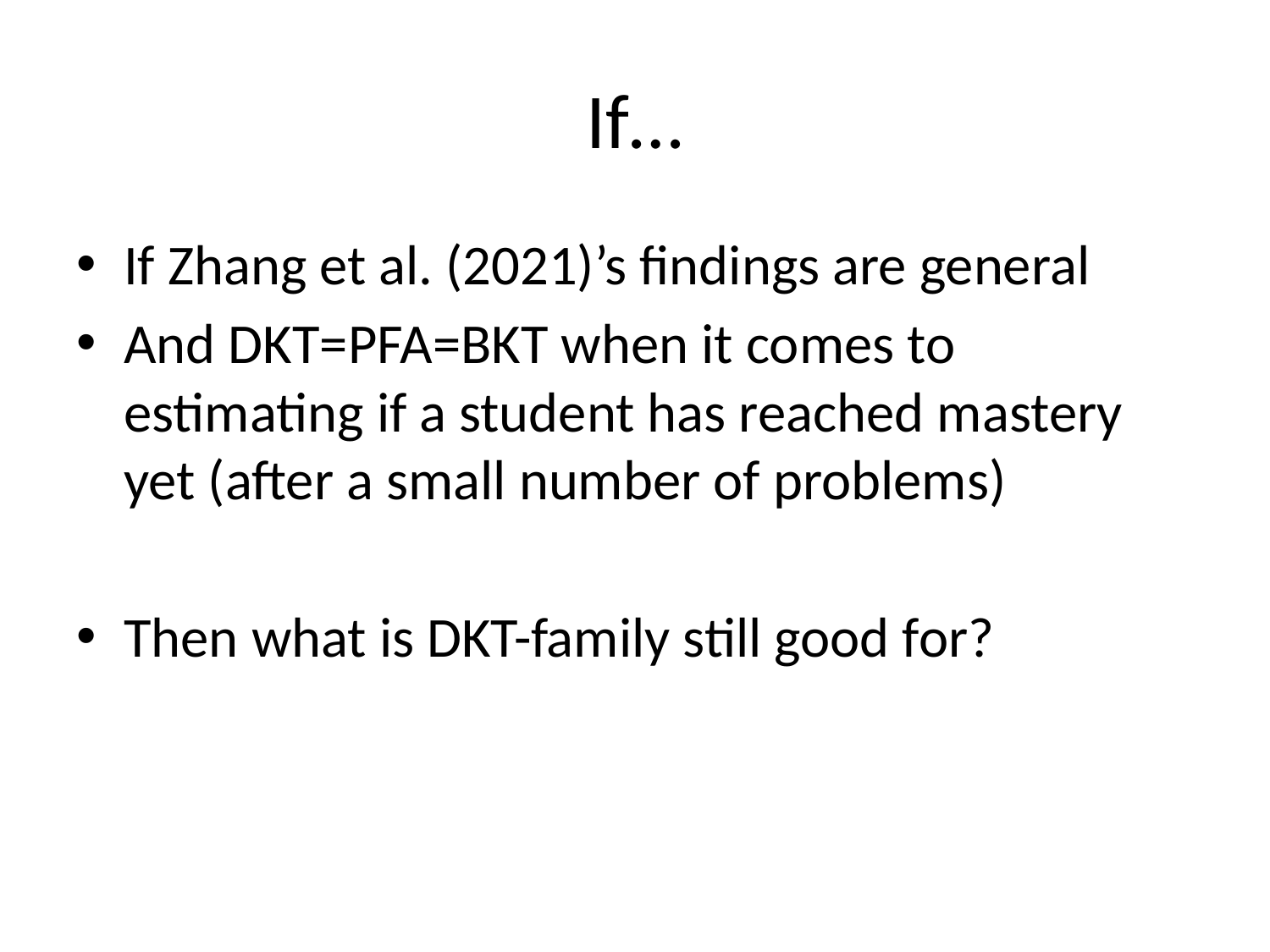

# If…
If Zhang et al. (2021)’s findings are general
And DKT=PFA=BKT when it comes to estimating if a student has reached mastery yet (after a small number of problems)

Then what is DKT-family still good for?